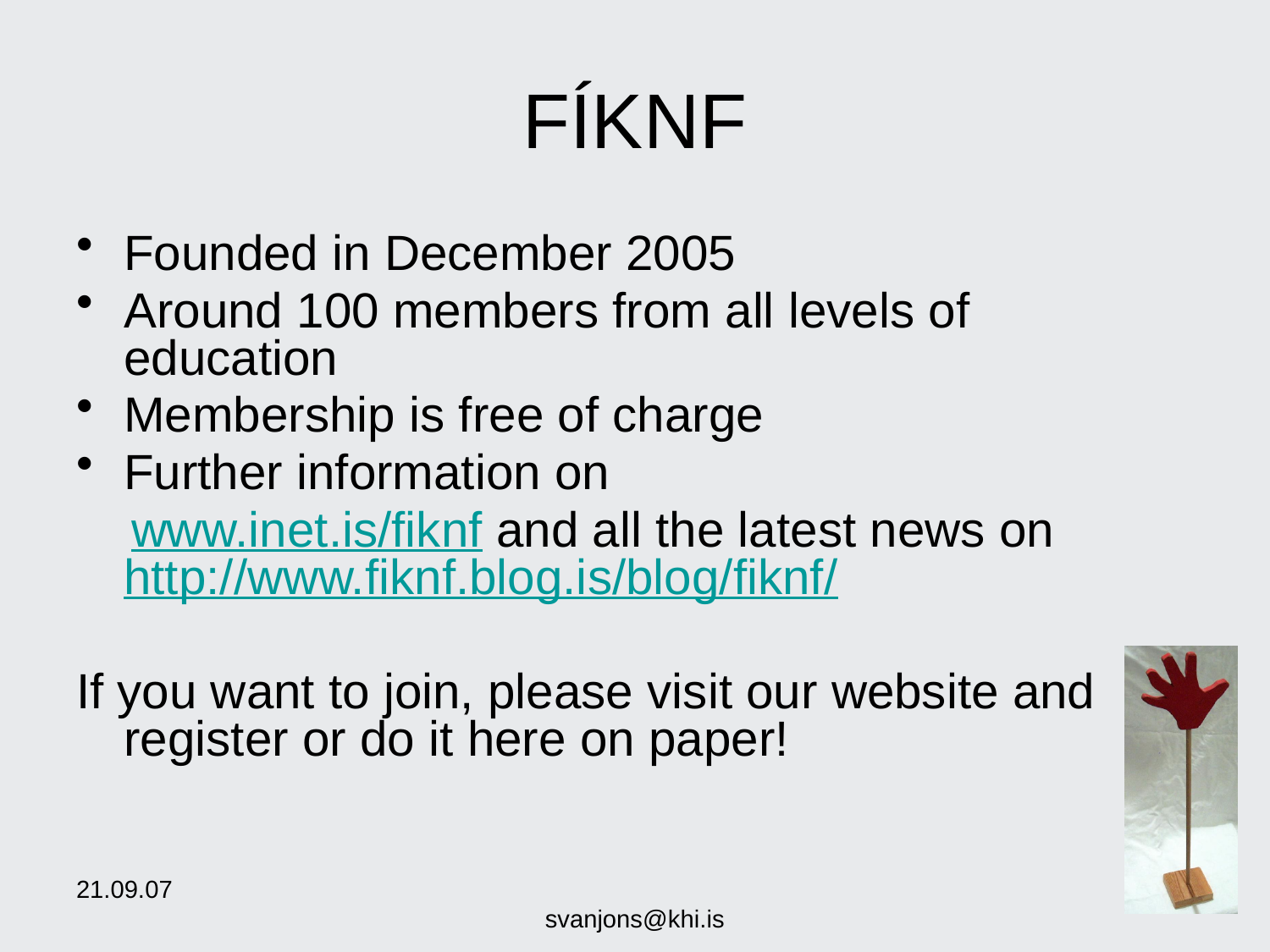

# FÍKNF
Founded in December 2005
Around 100 members from all levels of education
Membership is free of charge
Further information on
    www.inet.is/fiknf and all the latest news on http://www.fiknf.blog.is/blog/fiknf/

If you want to join, please visit our website and register or do it here on paper!

21.09.07

svanjons@khi.is